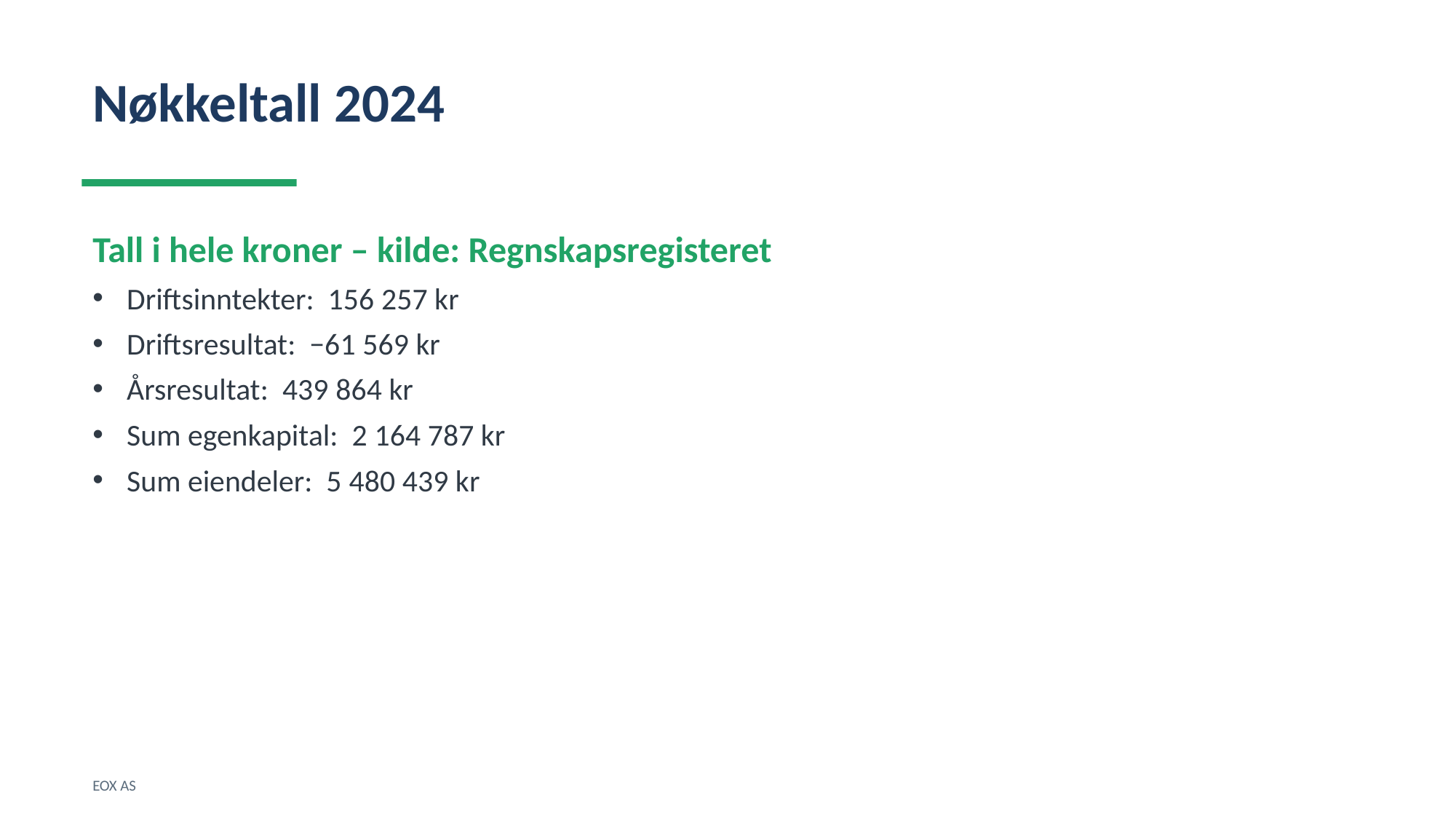

Nøkkeltall 2024

Tall i hele kroner – kilde: Regnskapsregisteret
Driftsinntekter:  156 257 kr
Driftsresultat:  −61 569 kr
Årsresultat:  439 864 kr
Sum egenkapital:  2 164 787 kr
Sum eiendeler:  5 480 439 kr
EOX AS